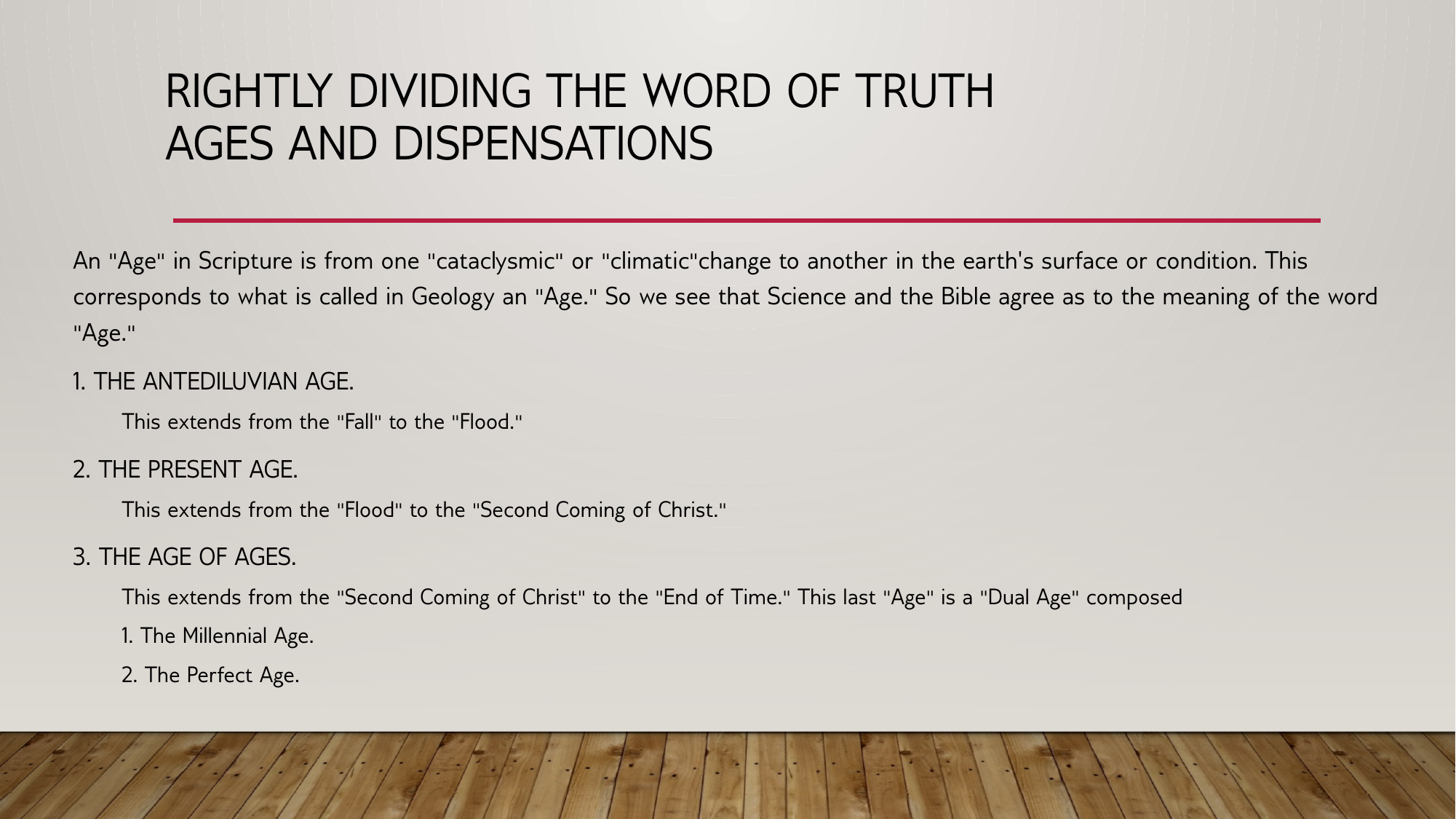

# Rightly Dividing the Word of Truth Ages and Dispensations
An "Age" in Scripture is from one "cataclysmic" or "climatic"change to another in the earth's surface or condition. This corresponds to what is called in Geology an "Age." So we see that Science and the Bible agree as to the meaning of the word "Age."
1. THE ANTEDILUVIAN AGE.
This extends from the "Fall" to the "Flood."
2. THE PRESENT AGE.
This extends from the "Flood" to the "Second Coming of Christ."
3. THE AGE OF AGES.
This extends from the "Second Coming of Christ" to the "End of Time." This last "Age" is a "Dual Age" composed
1. The Millennial Age.
2. The Perfect Age.